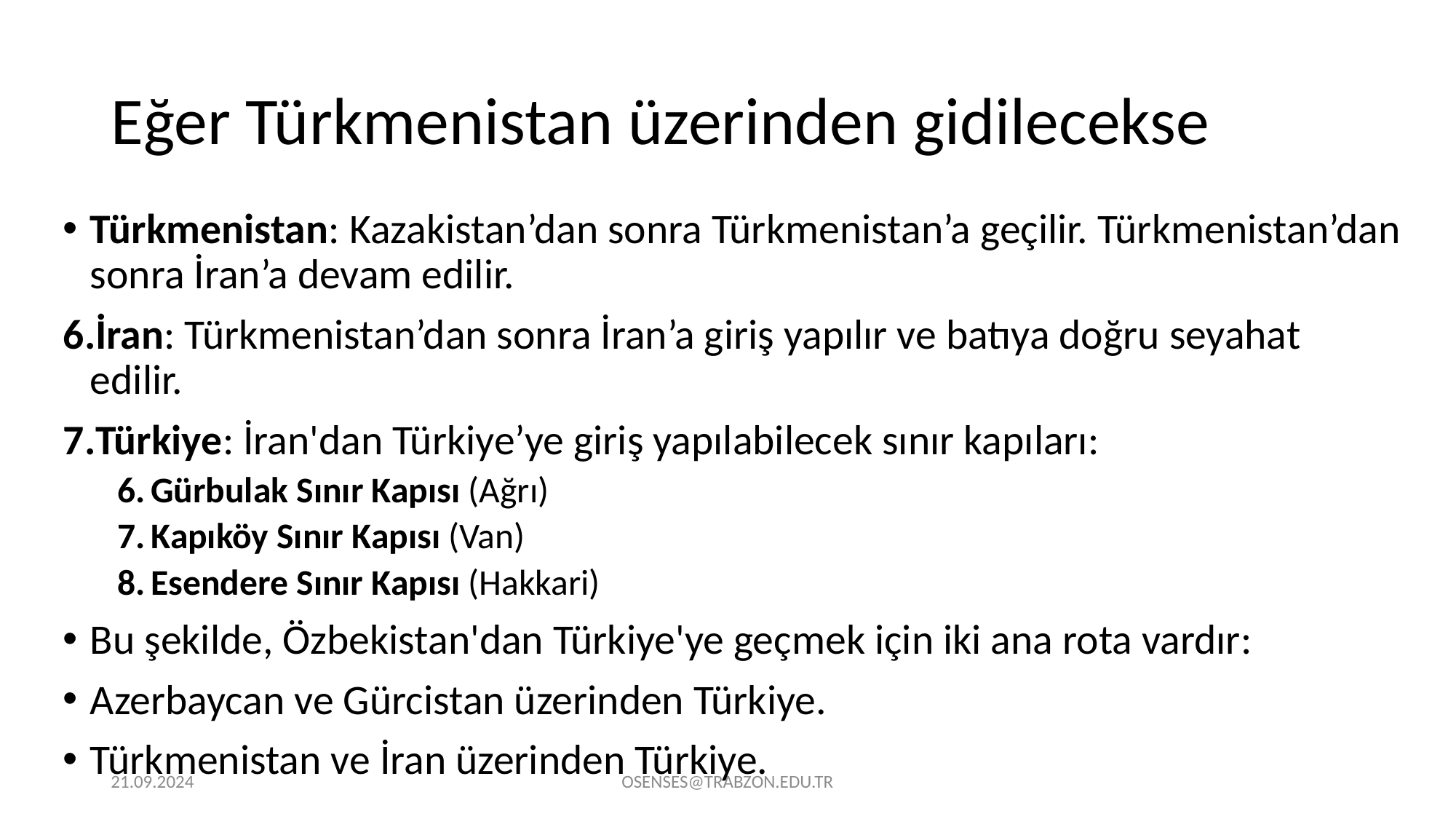

# Eğer Türkmenistan üzerinden gidilecekse
Türkmenistan: Kazakistan’dan sonra Türkmenistan’a geçilir. Türkmenistan’dan sonra İran’a devam edilir.
İran: Türkmenistan’dan sonra İran’a giriş yapılır ve batıya doğru seyahat edilir.
Türkiye: İran'dan Türkiye’ye giriş yapılabilecek sınır kapıları:
Gürbulak Sınır Kapısı (Ağrı)
Kapıköy Sınır Kapısı (Van)
Esendere Sınır Kapısı (Hakkari)
Bu şekilde, Özbekistan'dan Türkiye'ye geçmek için iki ana rota vardır:
Azerbaycan ve Gürcistan üzerinden Türkiye.
Türkmenistan ve İran üzerinden Türkiye.

21.09.2024
OSENSES@TRABZON.EDU.TR